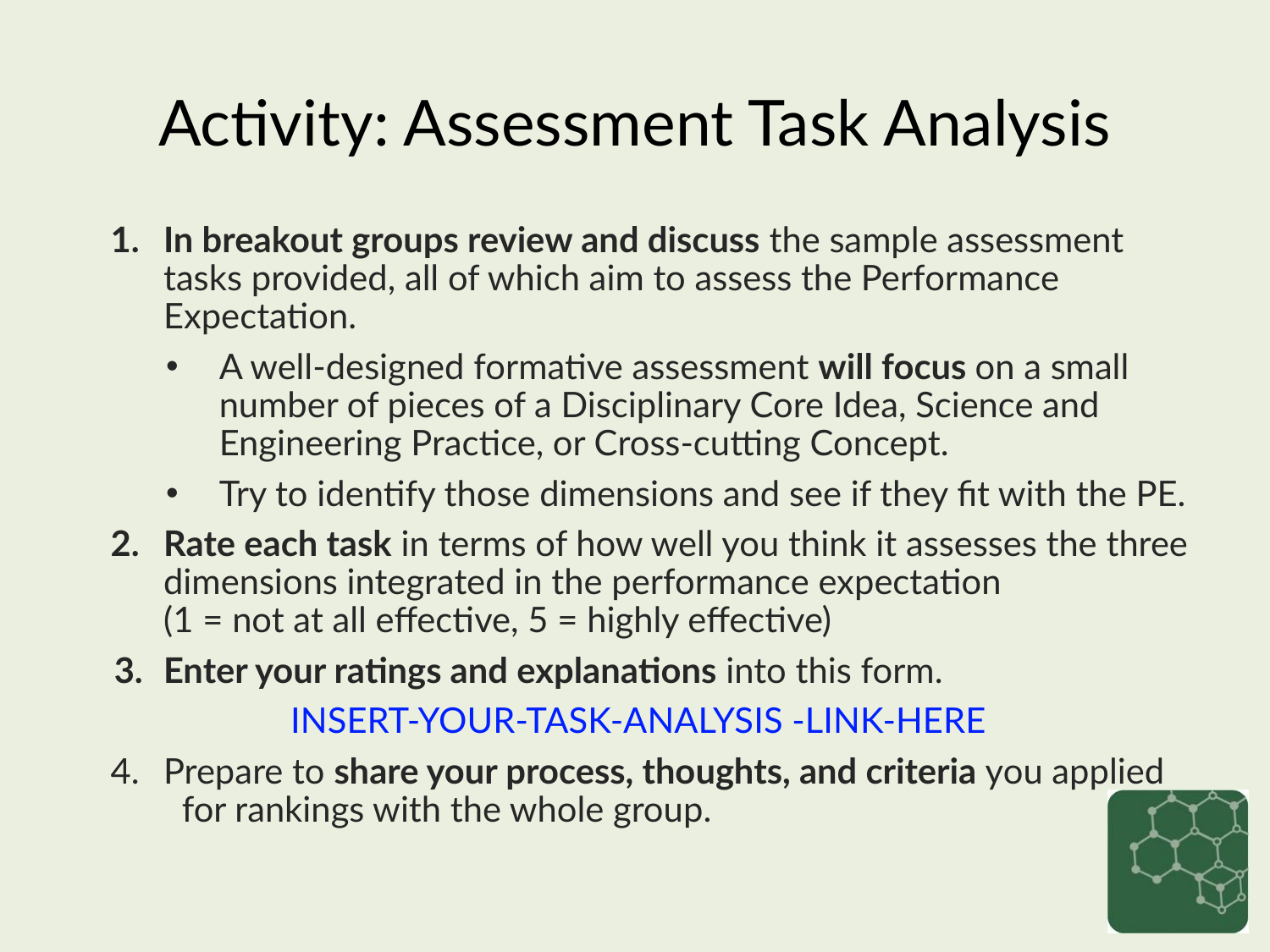

# Activity: Assessment Task Analysis
In breakout groups review and discuss the sample assessment tasks provided, all of which aim to assess the Performance Expectation.
A well-designed formative assessment will focus on a small number of pieces of a Disciplinary Core Idea, Science and Engineering Practice, or Cross-cutting Concept.
Try to identify those dimensions and see if they fit with the PE.
Rate each task in terms of how well you think it assesses the three dimensions integrated in the performance expectation
(1 = not at all effective, 5 = highly effective)
Enter your ratings and explanations into this form.
INSERT-YOUR-TASK-ANALYSIS -LINK-HERE
Prepare to share your process, thoughts, and criteria you applied
        for rankings with the whole group.